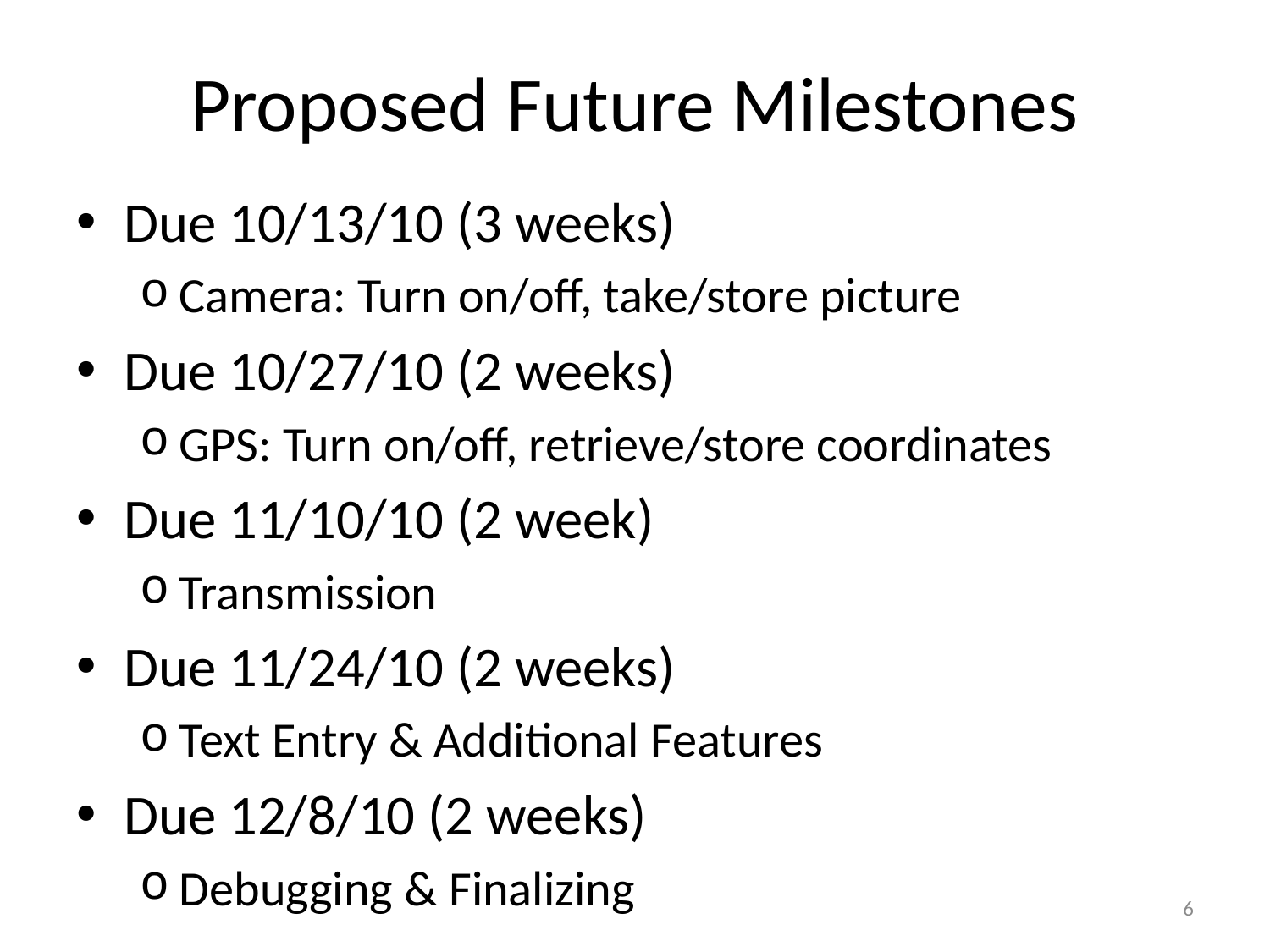

# Proposed Future Milestones
Due 10/13/10 (3 weeks)
Camera: Turn on/off, take/store picture
Due 10/27/10 (2 weeks)
GPS: Turn on/off, retrieve/store coordinates
Due 11/10/10 (2 week)
Transmission
Due 11/24/10 (2 weeks)
Text Entry & Additional Features
Due 12/8/10 (2 weeks)
Debugging & Finalizing
6